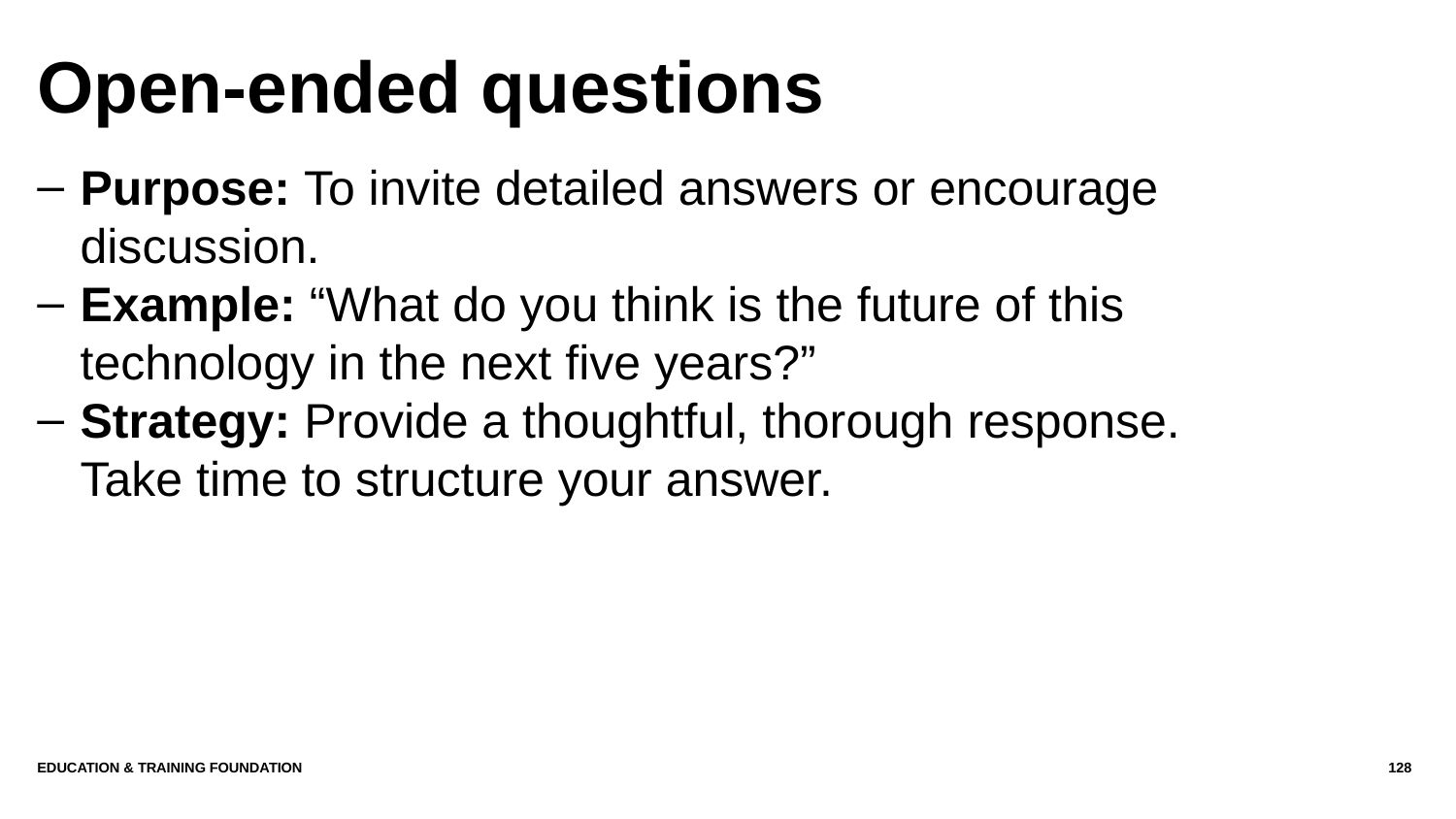

# Open-ended questions
Purpose: To invite detailed answers or encourage discussion.
Example: “What do you think is the future of this technology in the next five years?”
Strategy: Provide a thoughtful, thorough response. Take time to structure your answer.

Education & Training Foundation
128